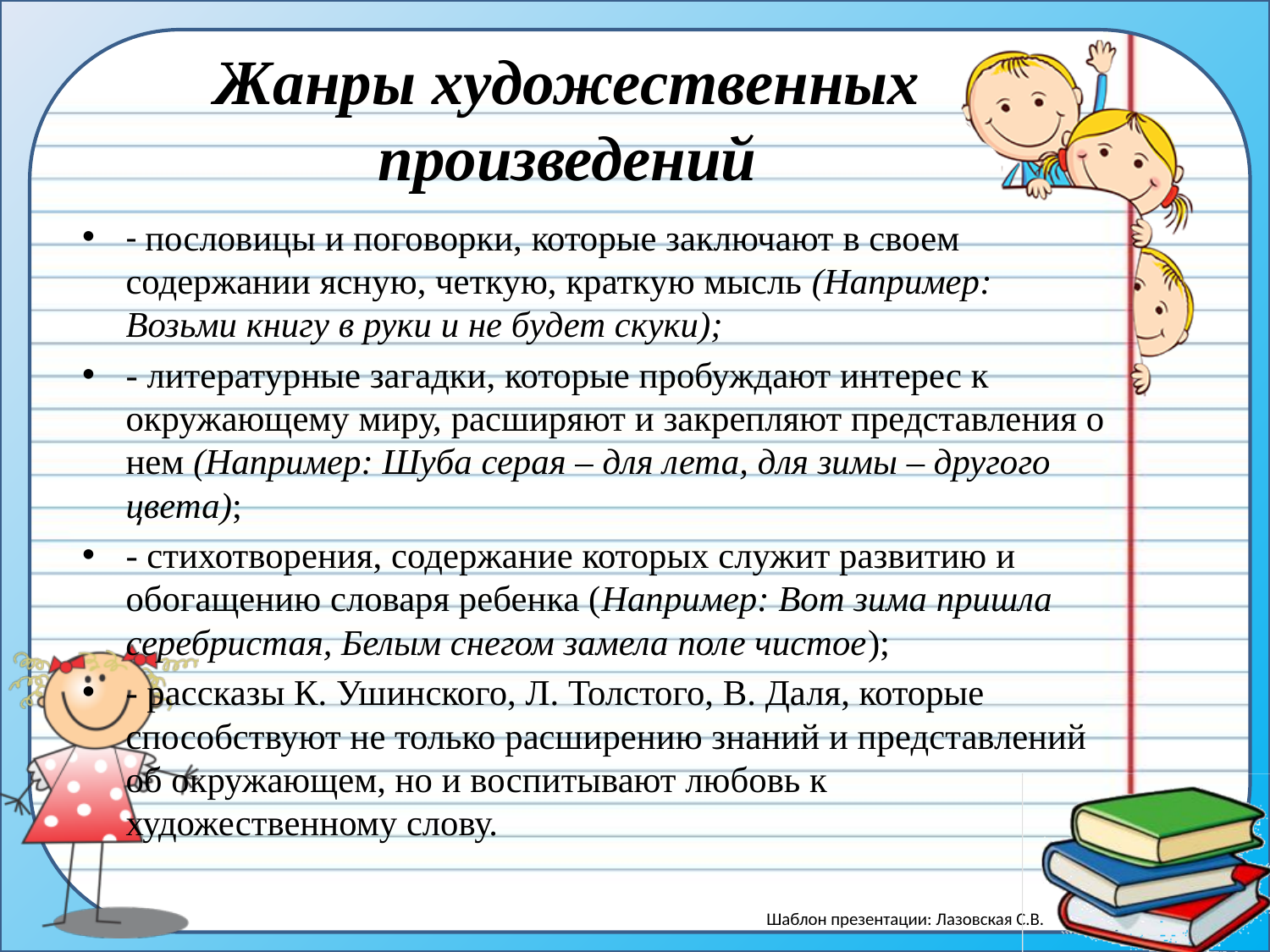

# Жанры художественных произведений
- пословицы и поговорки, которые заключают в своем содержании ясную, четкую, краткую мысль (Например: Возьми книгу в руки и не будет скуки);
- литературные загадки, которые пробуждают интерес к окружающему миру, расширяют и закрепляют представления о нем (Например: Шуба серая – для лета, для зимы – другого цвета);
- стихотворения, содержание которых служит развитию и обогащению словаря ребенка (Например: Вот зима пришла серебристая, Белым снегом замела поле чистое);
- рассказы К. Ушинского, Л. Толстого, В. Даля, которые способствуют не только расширению знаний и представлений об окружающем, но и воспитывают любовь к художественному слову.